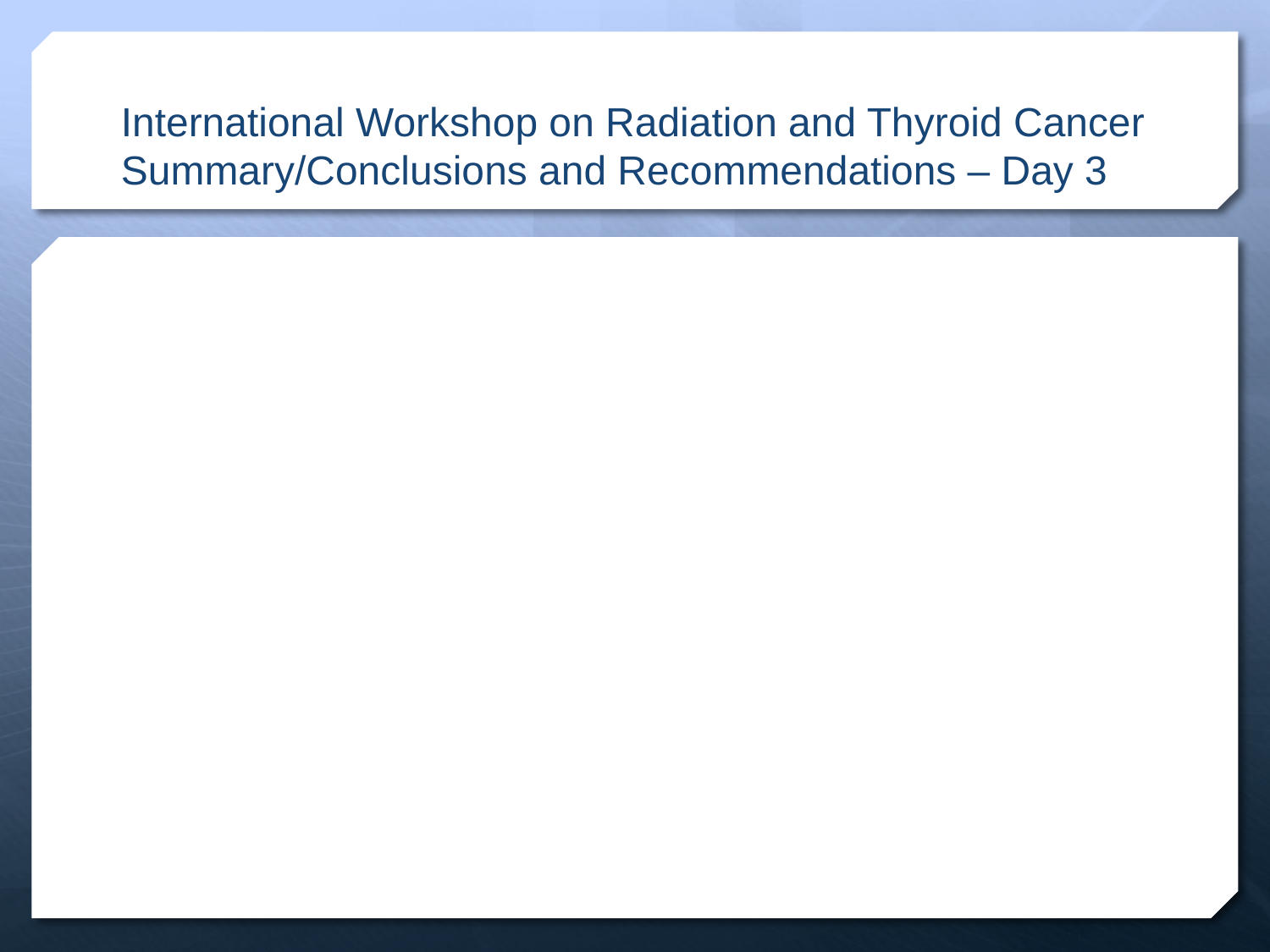

# International Workshop on Radiation and Thyroid Cancer Summary/Conclusions and Recommendations – Day 3